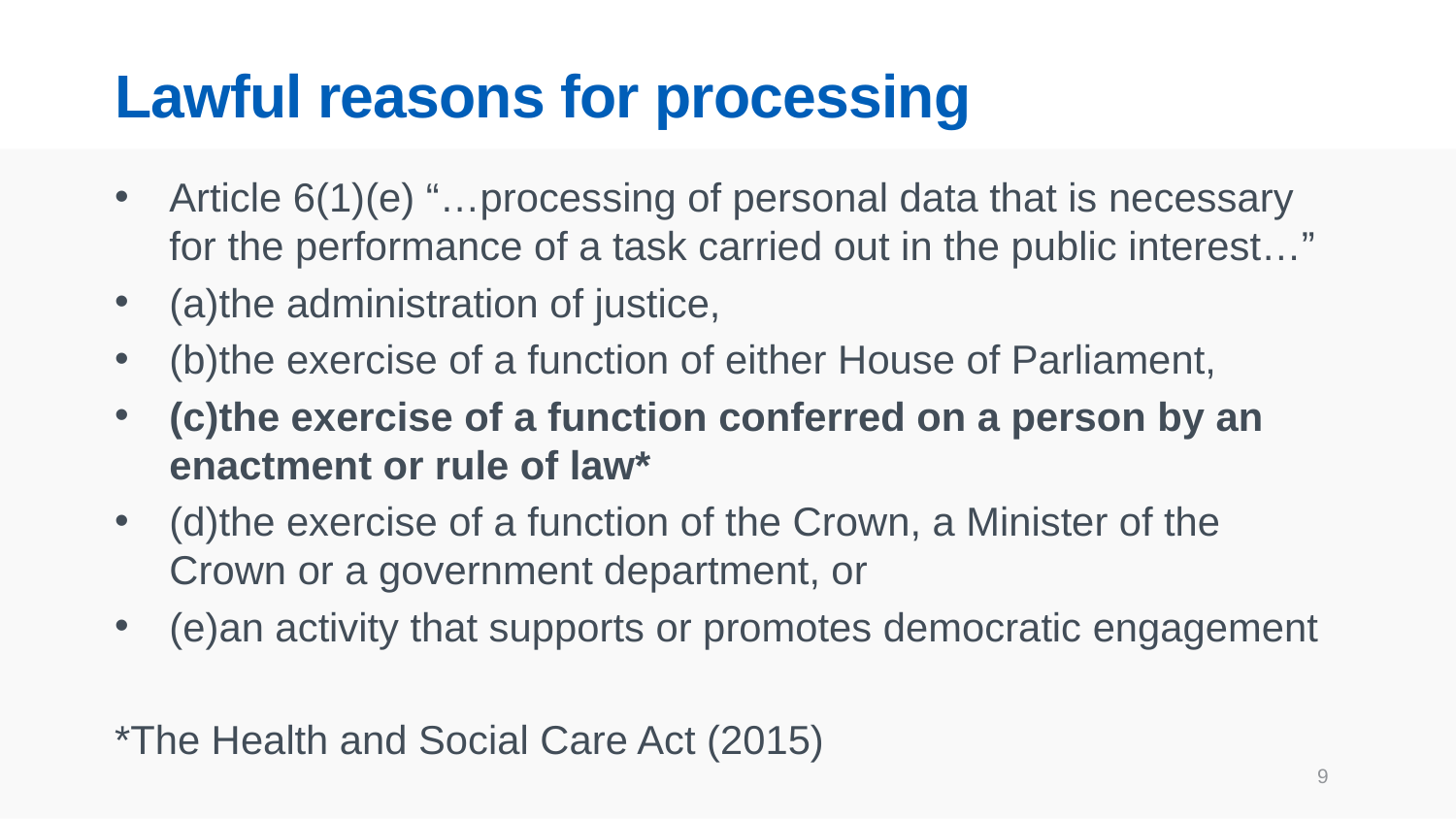

# Lawful reasons for processing
Article 6(1)(e) “…processing of personal data that is necessary for the performance of a task carried out in the public interest…”
(a)the administration of justice,
(b)the exercise of a function of either House of Parliament,
(c)the exercise of a function conferred on a person by an enactment or rule of law*
(d)the exercise of a function of the Crown, a Minister of the Crown or a government department, or
(e)an activity that supports or promotes democratic engagement

*The Health and Social Care Act (2015)
9